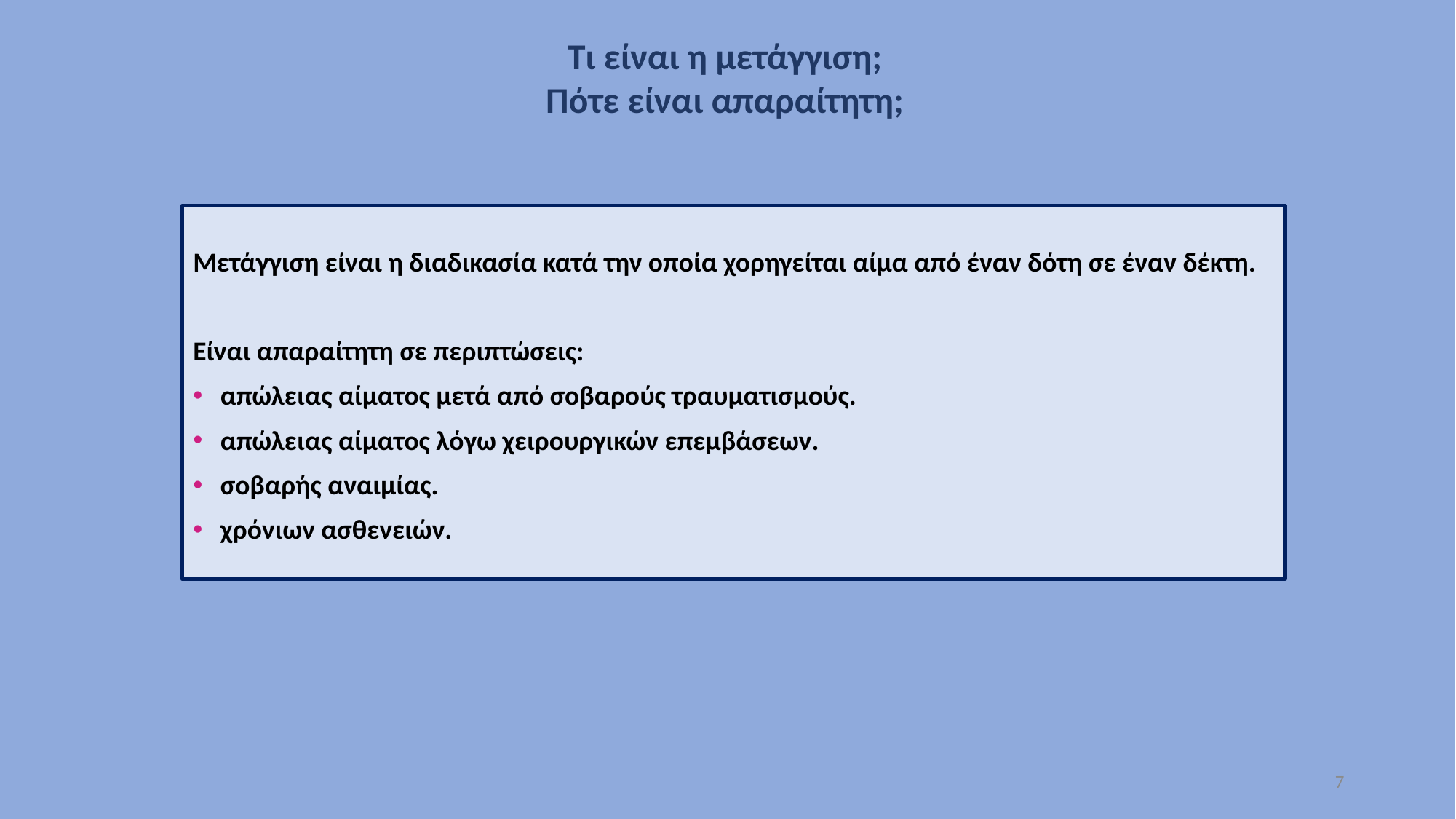

Τι είναι η μετάγγιση;
Πότε είναι απαραίτητη;

Μετάγγιση είναι η διαδικασία κατά την οποία χορηγείται αίμα από έναν δότη σε έναν δέκτη.

Είναι απαραίτητη σε περιπτώσεις:
απώλειας αίματος μετά από σοβαρούς τραυματισμούς.
απώλειας αίματος λόγω χειρουργικών επεμβάσεων.
σοβαρής αναιμίας.
χρόνιων ασθενειών.
7